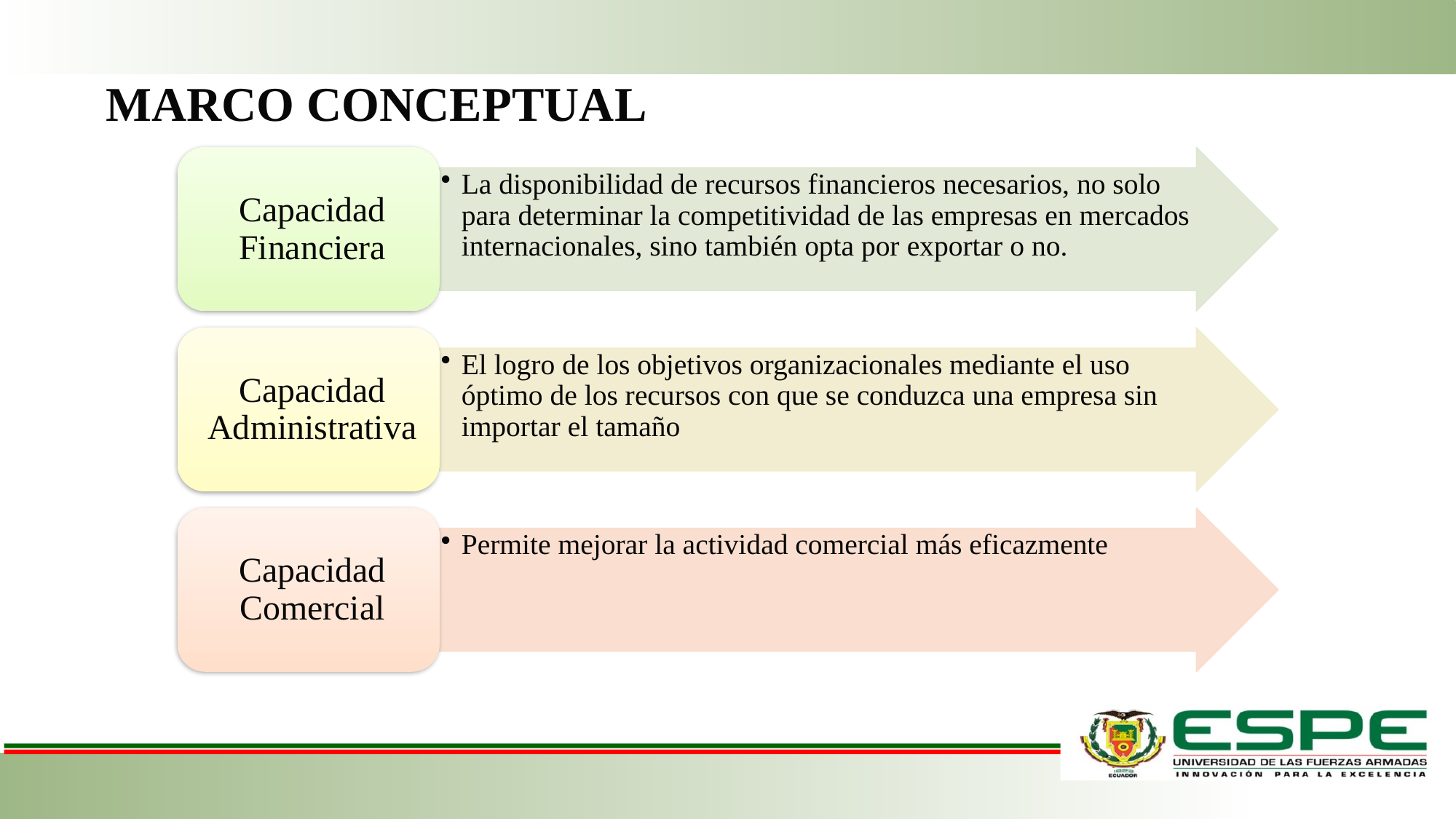

MARCO CONCEPTUAL
La disponibilidad de recursos financieros necesarios, no solo para determinar la competitividad de las empresas en mercados internacionales, sino también opta por exportar o no.
Capacidad Financiera
El logro de los objetivos organizacionales mediante el uso óptimo de los recursos con que se conduzca una empresa sin importar el tamaño
Capacidad Administrativa
Permite mejorar la actividad comercial más eficazmente
Capacidad Comercial